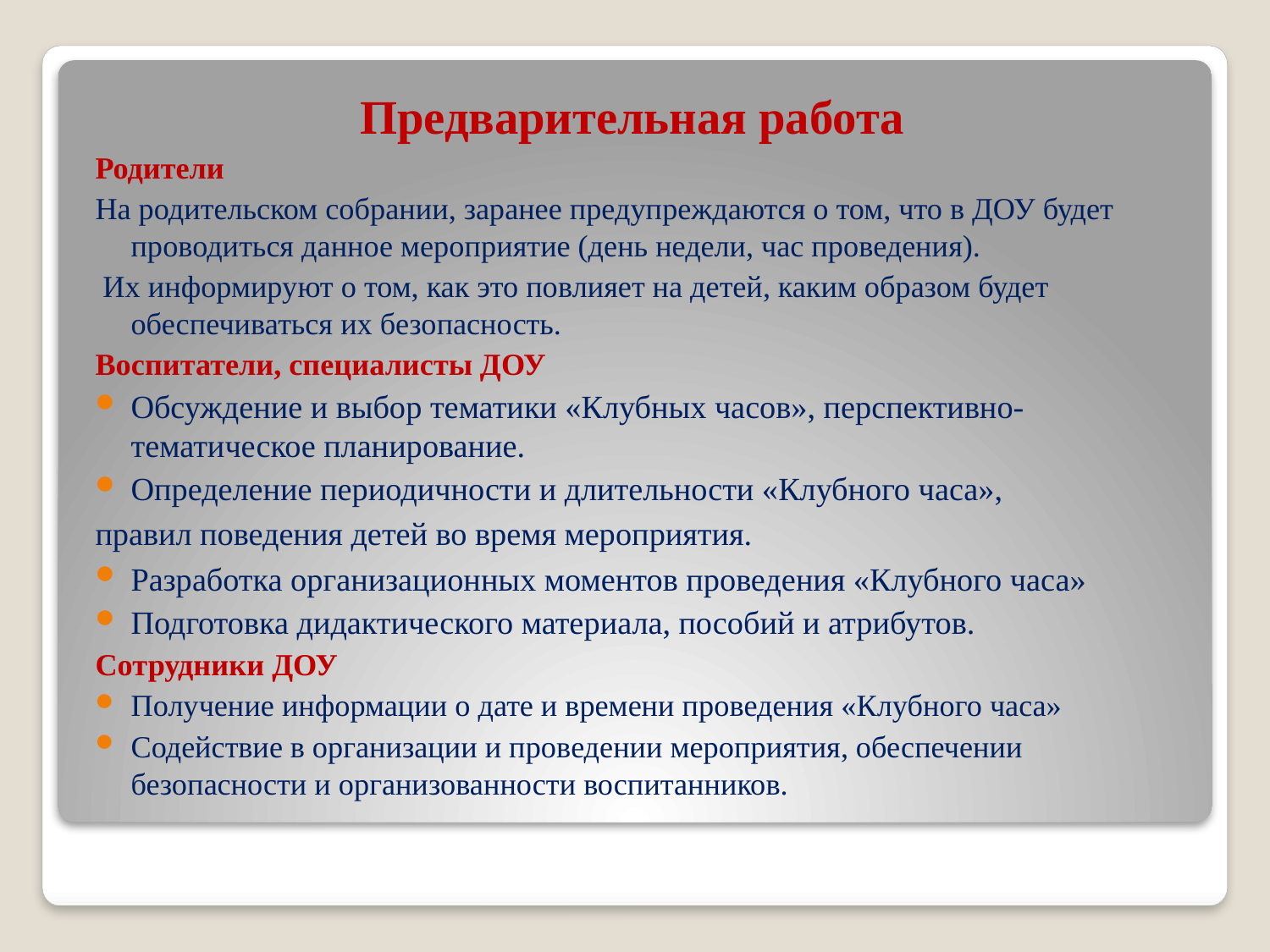

Предварительная работа
Родители
На родительском собрании, заранее предупреждаются о том, что в ДОУ будет проводиться данное мероприятие (день недели, час проведения).
 Их информируют о том, как это повлияет на детей, каким образом будет обеспечиваться их безопасность.
Воспитатели, специалисты ДОУ
Обсуждение и выбор тематики «Клубных часов», перспективно- тематическое планирование.
Определение периодичности и длительности «Клубного часа»,
правил поведения детей во время мероприятия.
Разработка организационных моментов проведения «Клубного часа»
Подготовка дидактического материала, пособий и атрибутов.
Сотрудники ДОУ
Получение информации о дате и времени проведения «Клубного часа»
Содействие в организации и проведении мероприятия, обеспечении безопасности и организованности воспитанников.